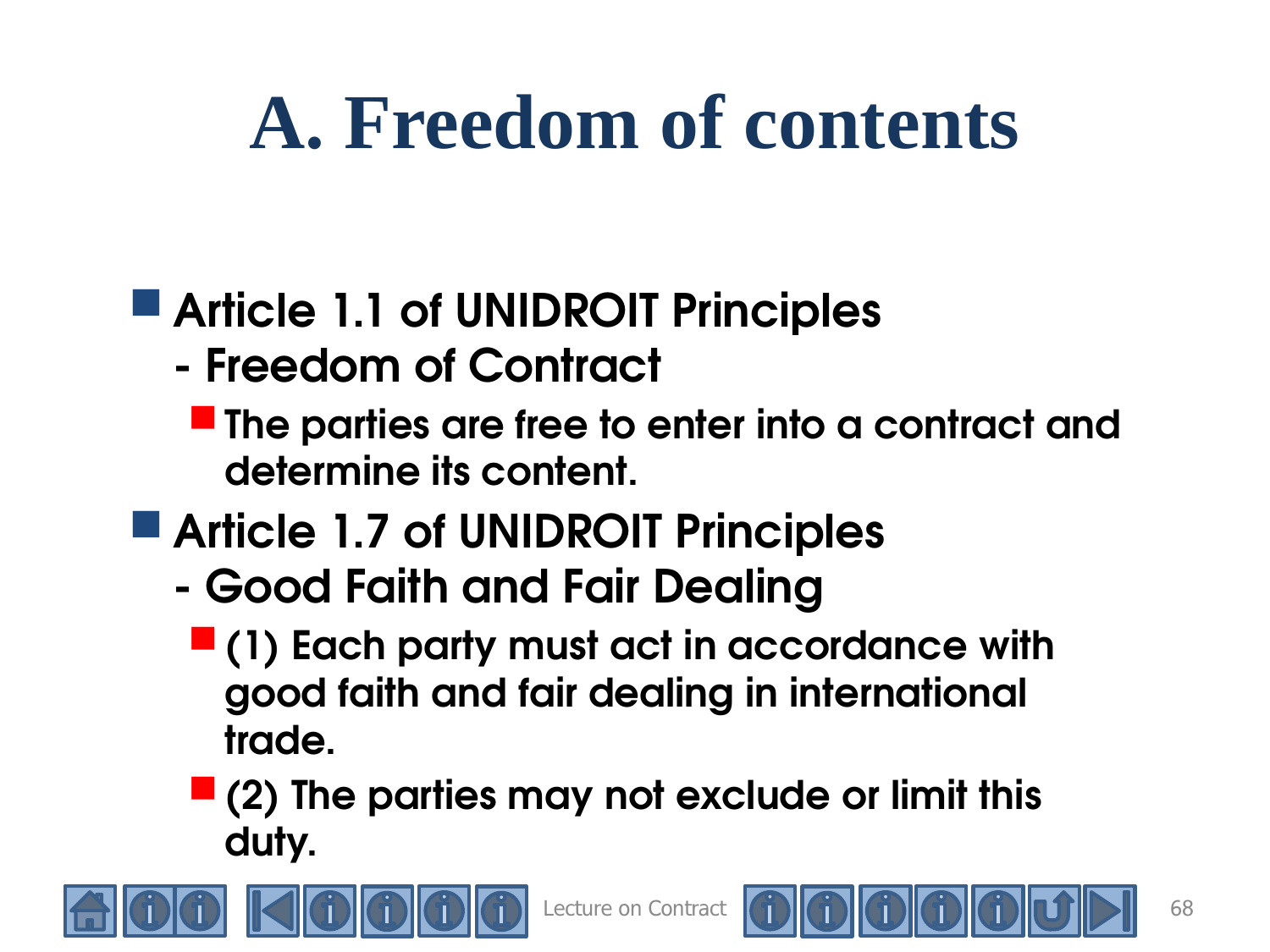

# A. Freedom of contents
Article 1.1 of UNIDROIT Principles
- Freedom of Contract
The parties are free to enter into a contract and determine its content.
Article 1.7 of UNIDROIT Principles
- Good Faith and Fair Dealing
(1) Each party must act in accordance with good faith and fair dealing in international trade.
(2) The parties may not exclude or limit this duty.
Lecture on Contract
68